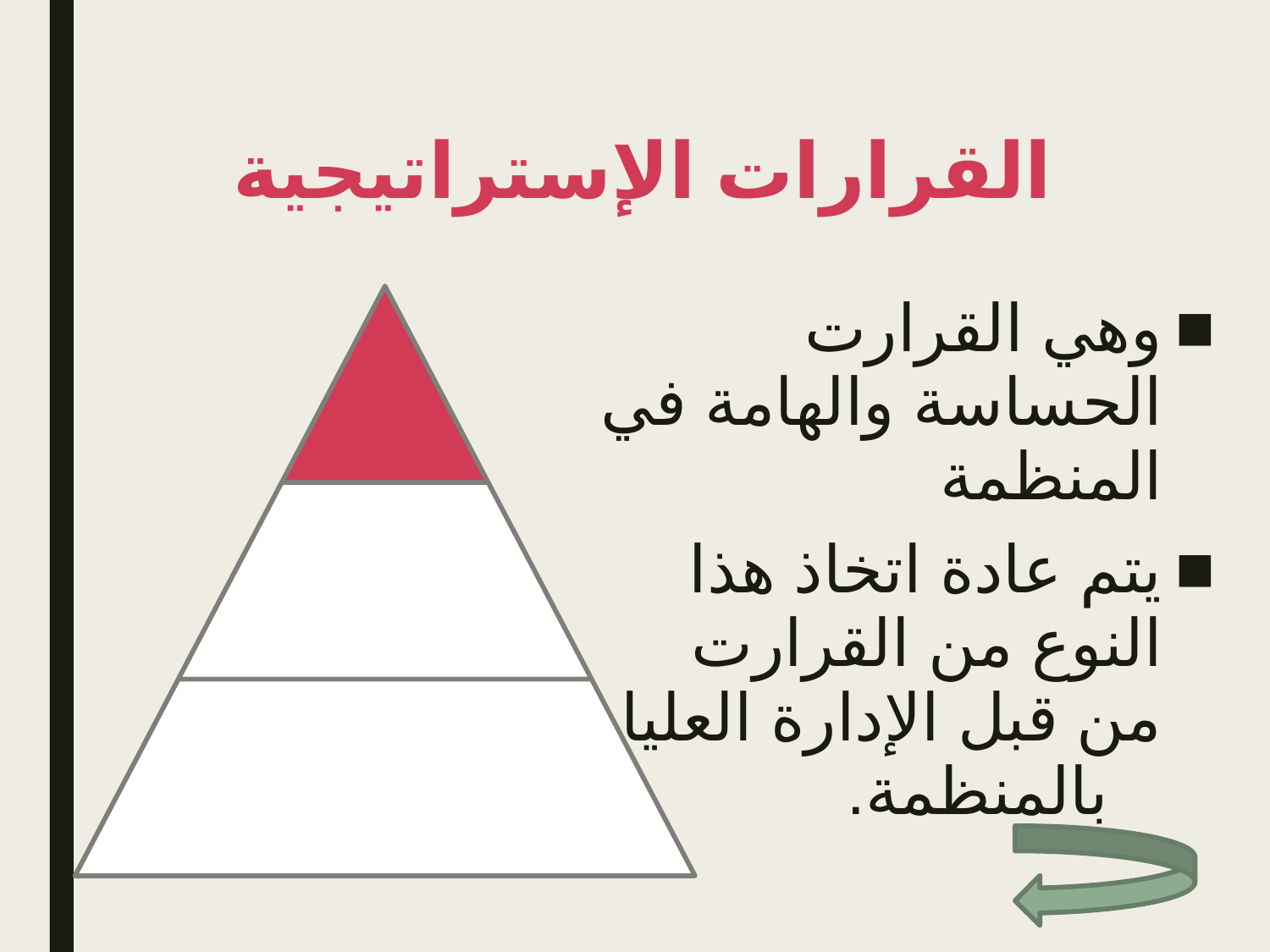

# القرارات الإستراتيجية

وهي القرارت الحساسة والهامة في المنظمة
يتم عادة اتخاذ هذا النوع من القرارت من قبل الإدارة العليا     بالمنظمة.